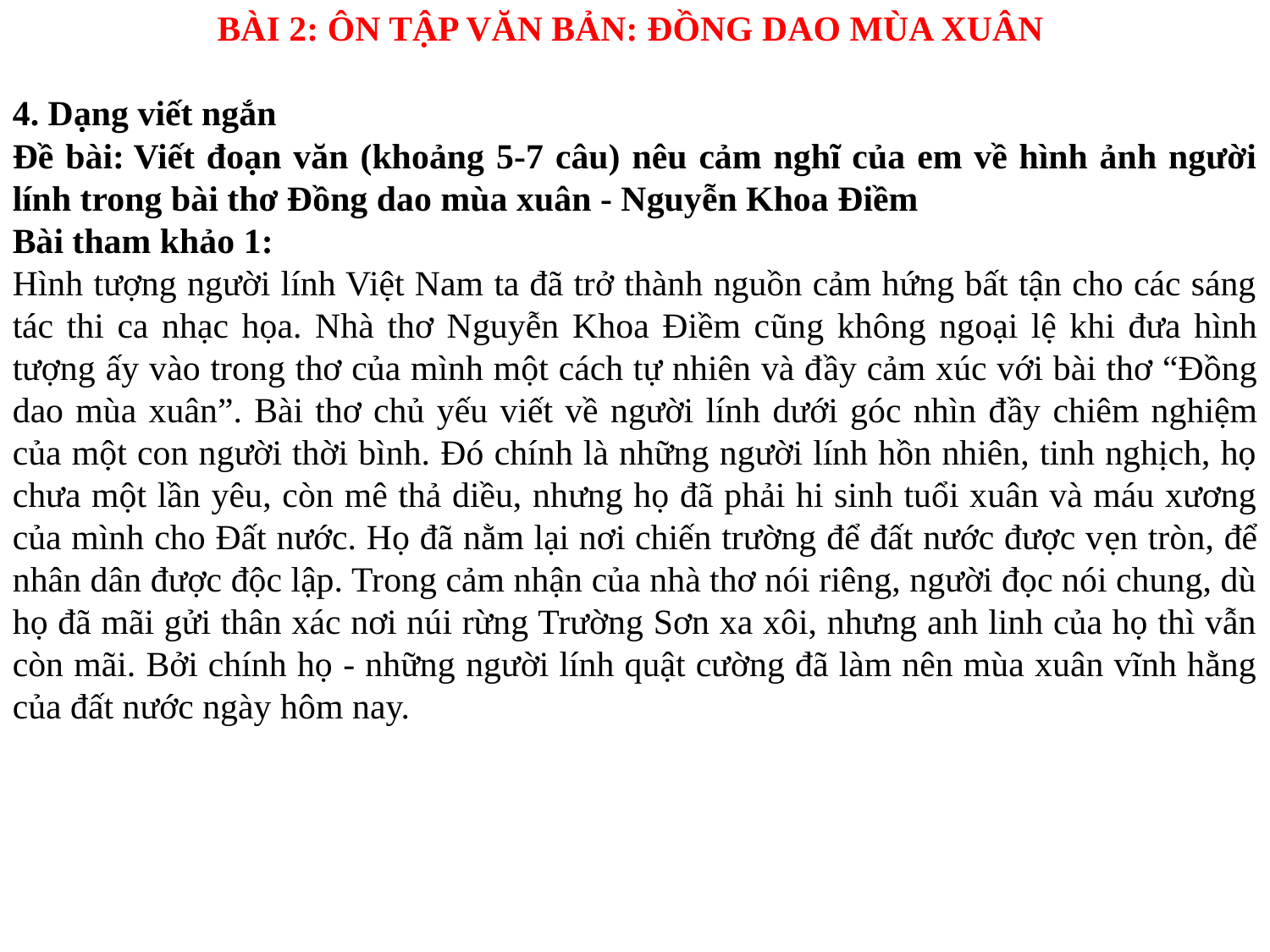

BÀI 2: ÔN TẬP VĂN BẢN: ĐỒNG DAO MÙA XUÂN

4. Dạng viết ngắn
Đề bài: Viết đoạn văn (khoảng 5-7 câu) nêu cảm nghĩ của em về hình ảnh người lính trong bài thơ Đồng dao mùa xuân - Nguyễn Khoa Điềm
Bài tham khảo 1:
Hình tượng người lính Việt Nam ta đã trở thành nguồn cảm hứng bất tận cho các sáng tác thi ca nhạc họa. Nhà thơ Nguyễn Khoa Điềm cũng không ngoại lệ khi đưa hình tượng ấy vào trong thơ của mình một cách tự nhiên và đầy cảm xúc với bài thơ “Đồng dao mùa xuân”. Bài thơ chủ yếu viết về người lính dưới góc nhìn đầy chiêm nghiệm của một con người thời bình. Đó chính là những người lính hồn nhiên, tinh nghịch, họ chưa một lần yêu, còn mê thả diều, nhưng họ đã phải hi sinh tuổi xuân và máu xương của mình cho Đất nước. Họ đã nằm lại nơi chiến trường để đất nước được vẹn tròn, để nhân dân được độc lập. Trong cảm nhận của nhà thơ nói riêng, người đọc nói chung, dù họ đã mãi gửi thân xác nơi núi rừng Trường Sơn xa xôi, nhưng anh linh của họ thì vẫn còn mãi. Bởi chính họ - những người lính quật cường đã làm nên mùa xuân vĩnh hằng của đất nước ngày hôm nay.